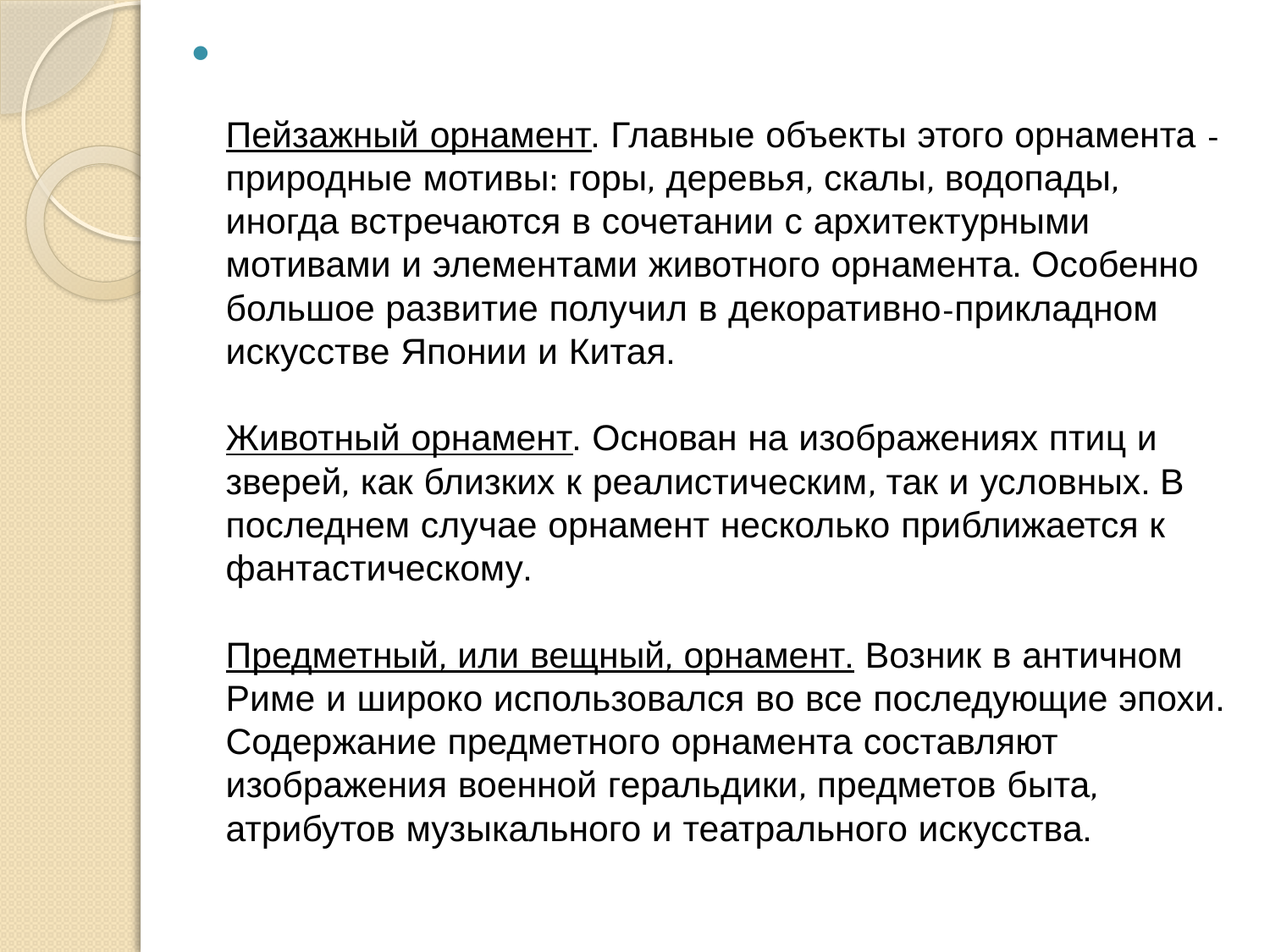

Пейзажный орнамент. Главные объекты этого орнамента - природные мотивы: горы, деревья, скалы, водопады, иногда встречаются в сочетании с архитектурными мотивами и элементами животного орнамента. Особенно большое развитие получил в декоративно-прикладном искусстве Японии и Китая.
Животный орнамент. Основан на изображениях птиц и зверей, как близких к реалистическим, так и условных. В последнем случае орнамент несколько приближается к фантастическому.
Предметный, или вещный, орнамент. Возник в античном Риме и широко использовался во все последующие эпохи. Содержание предметного орнамента составляют изображения военной геральдики, предметов быта, атрибутов музыкального и театрального искусства.